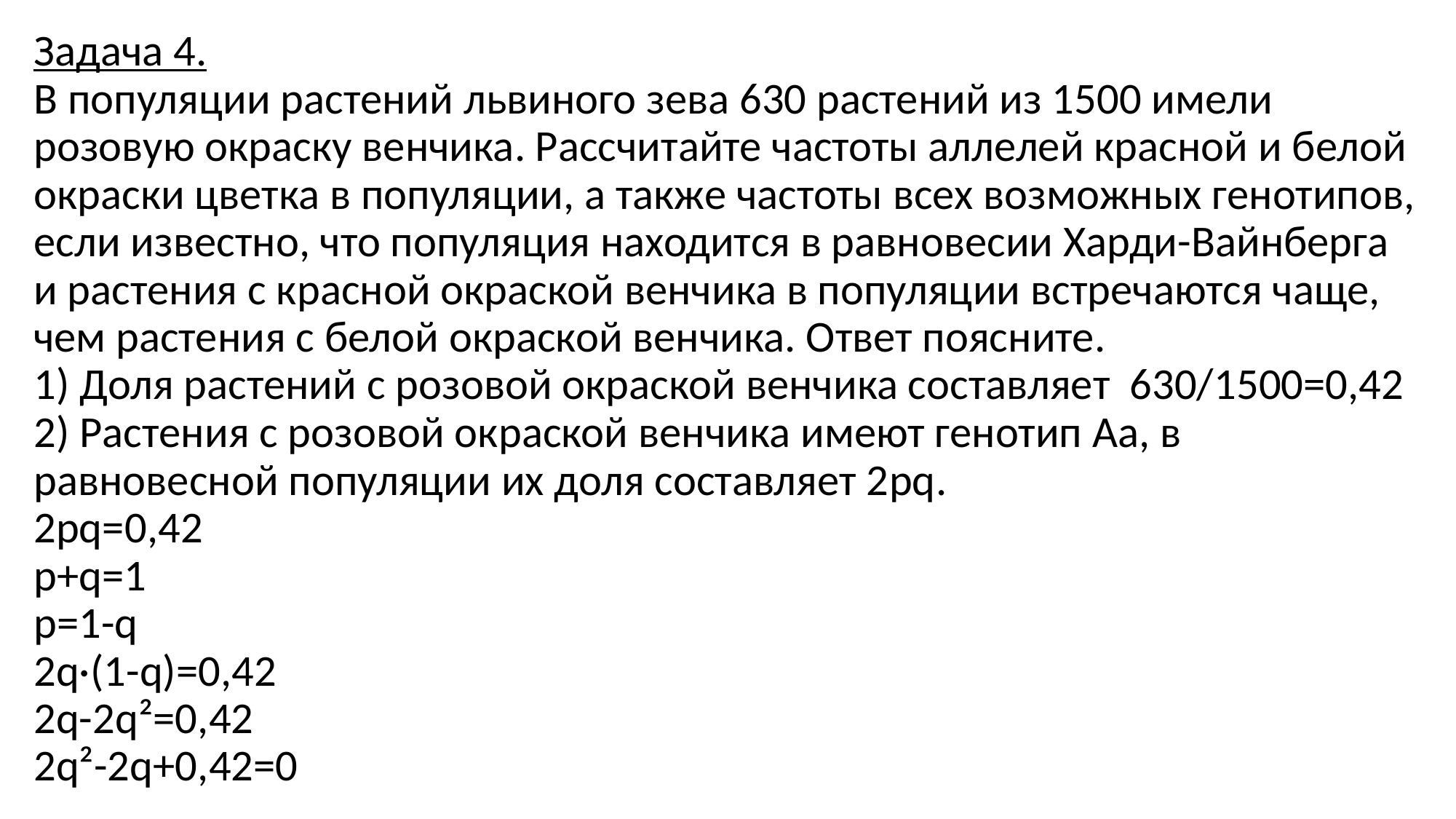

# Задача 4. В популяции растений львиного зева 630 растений из 1500 имели розовую окраску венчика. Рассчитайте частоты аллелей красной и белой окраски цветка в популяции, а также частоты всех возможных генотипов, если известно, что популяция находится в равновесии Харди-Вайнберга и растения с красной окраской венчика в популяции встречаются чаще, чем растения с белой окраской венчика. Ответ поясните. 1) Доля растений с розовой окраской венчика составляет  630/1500=0,42 2) Растения с розовой окраской венчика имеют генотип Аа, в равновесной популяции их доля составляет 2pq. 2pq=0,42 p+q=1 p=1-q 2q·(1-q)=0,42 2q-2q²=0,42 2q²-2q+0,42=0